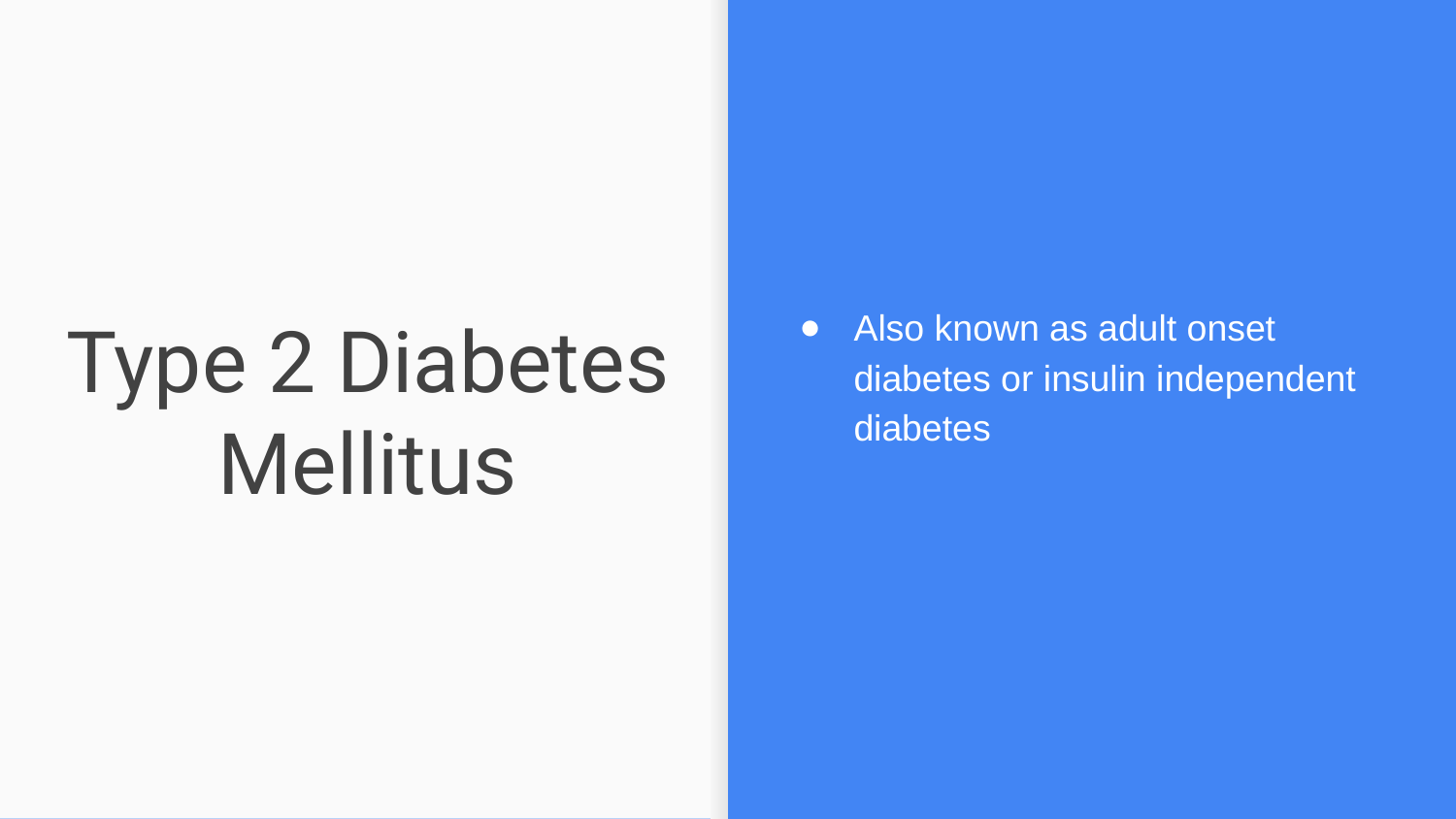

Also known as adult onset diabetes or insulin independent diabetes

# Type 2 Diabetes Mellitus